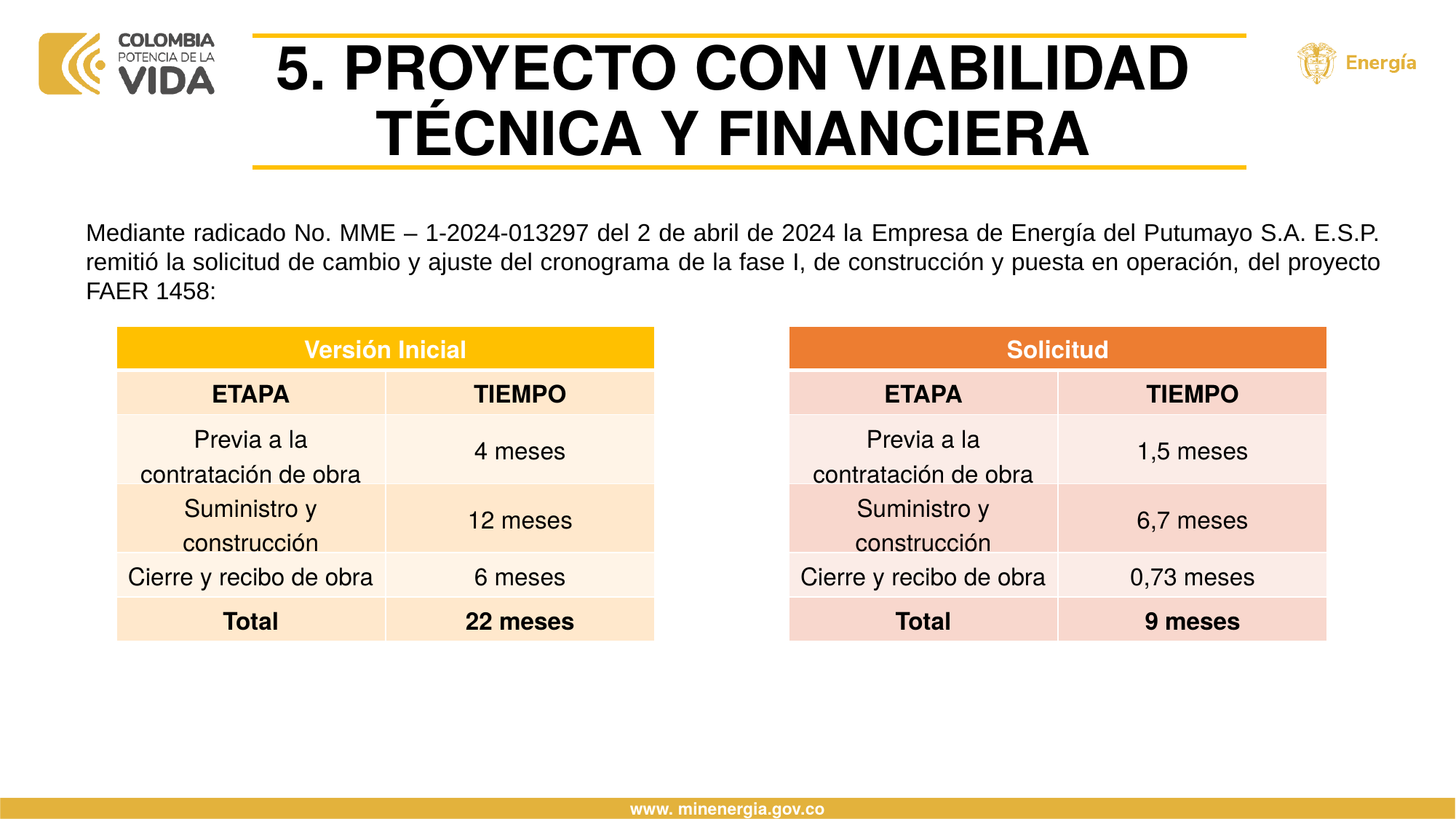

5. PROYECTO CON VIABILIDAD TÉCNICA Y FINANCIERA
Mediante radicado No. MME – 1-2024-013297 del 2 de abril de 2024 la Empresa de Energía del Putumayo S.A. E.S.P. remitió la solicitud de cambio y ajuste del cronograma de la fase I, de construcción y puesta en operación, del proyecto FAER 1458:
| Versión Inicial |  |
| --- | --- |
| ETAPA | TIEMPO |
| Previa a la contratación de obra | 4 meses |
| Suministro y construcción | 12 meses |
| Cierre y recibo de obra | 6 meses |
| Total | 22 meses |
| Solicitud |  |
| --- | --- |
| ETAPA | TIEMPO |
| Previa a la contratación de obra | 1,5 meses |
| Suministro y construcción | 6,7 meses |
| Cierre y recibo de obra | 0,73 meses |
| Total | 9 meses |
www. minenergia.gov.co